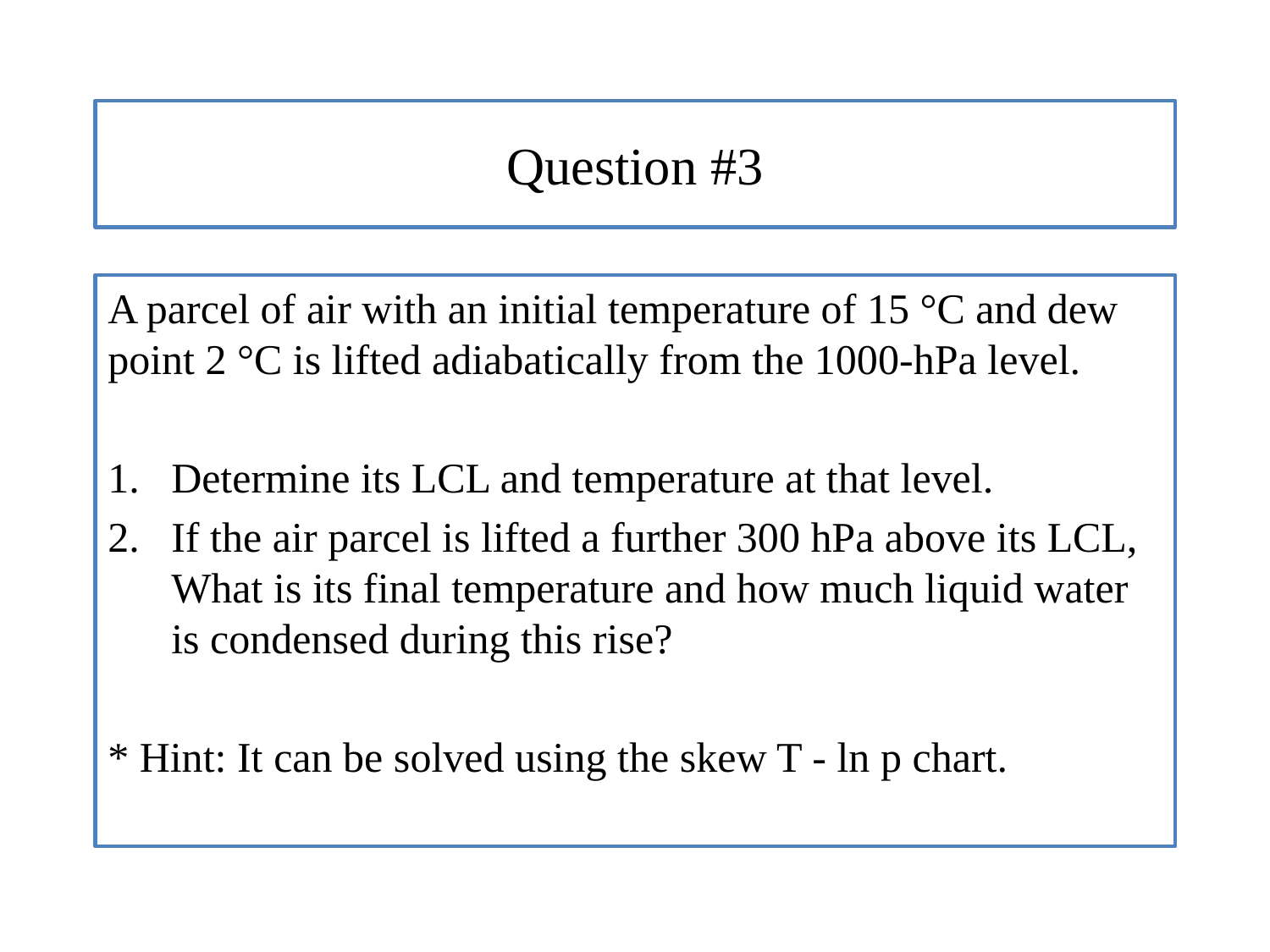

# Question #3
A parcel of air with an initial temperature of 15 °C and dew point 2 °C is lifted adiabatically from the 1000-hPa level.

Determine its LCL and temperature at that level.
If the air parcel is lifted a further 300 hPa above its LCL, What is its final temperature and how much liquid water is condensed during this rise?

* Hint: It can be solved using the skew T - ln p chart.